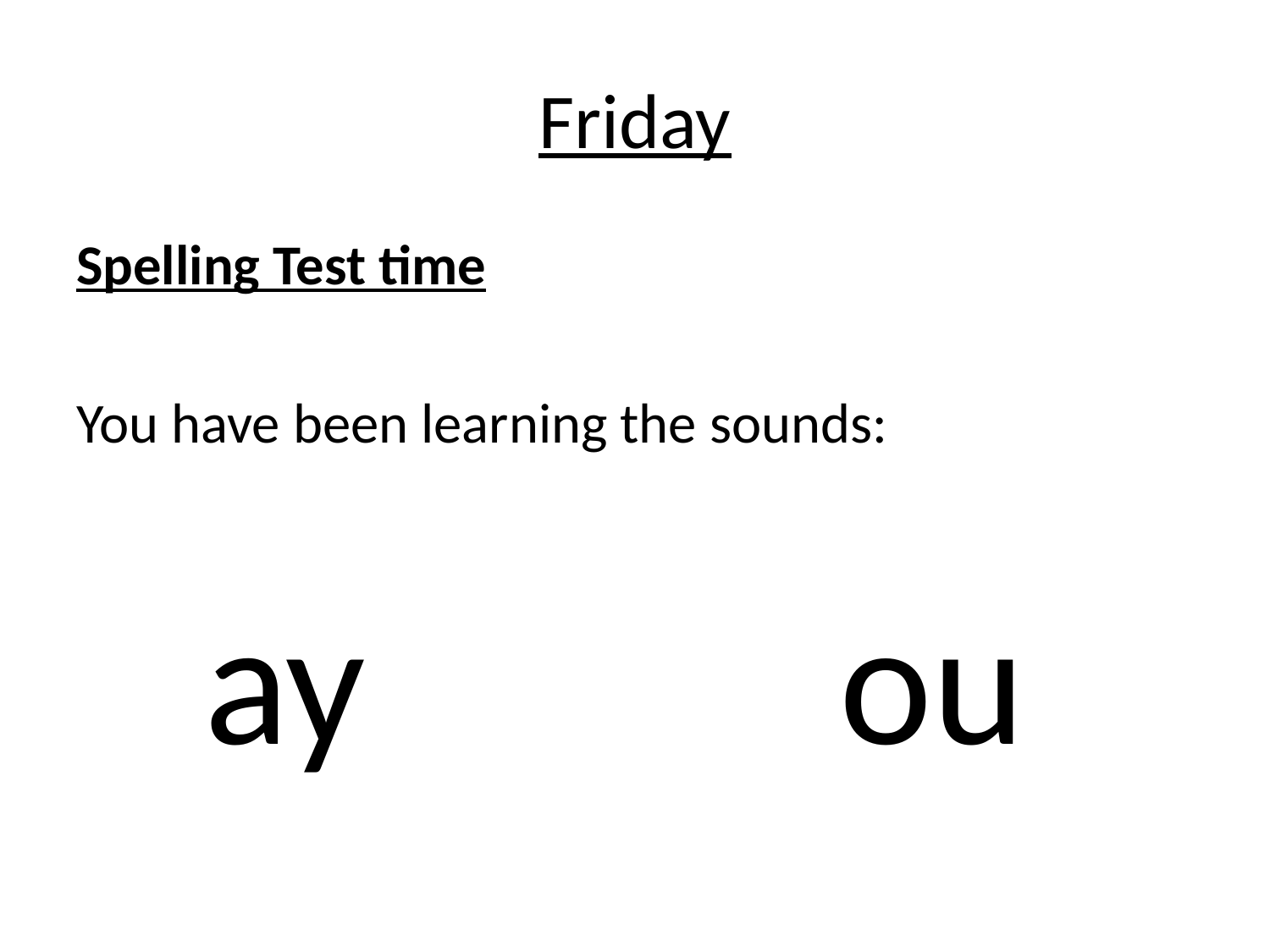

# Friday
Spelling Test time

You have been learning the sounds:

ay				ou